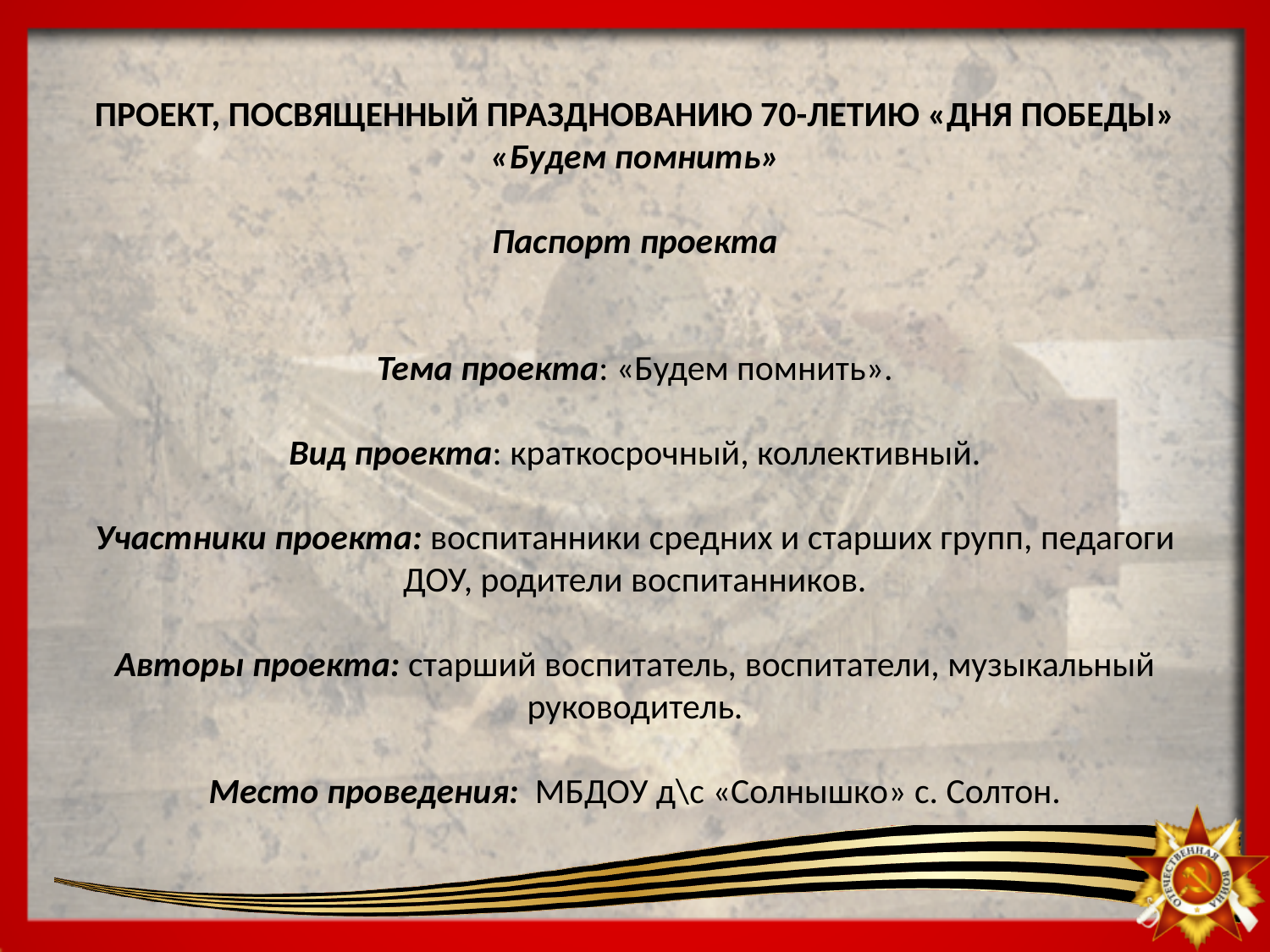

# ПРОЕКТ, ПОСВЯЩЕННЫЙ ПРАЗДНОВАНИЮ 70-ЛЕТИЮ «ДНЯ ПОБЕДЫ» «Будем помнить»   Паспорт проекта     Тема проекта: «Будем помнить».   Вид проекта: краткосрочный, коллективный.   Участники проекта: воспитанники средних и старших групп, педагоги ДОУ, родители воспитанников.   Авторы проекта: старший воспитатель, воспитатели, музыкальный руководитель.   Место проведения:  МБДОУ д\с «Солнышко» с. Солтон.